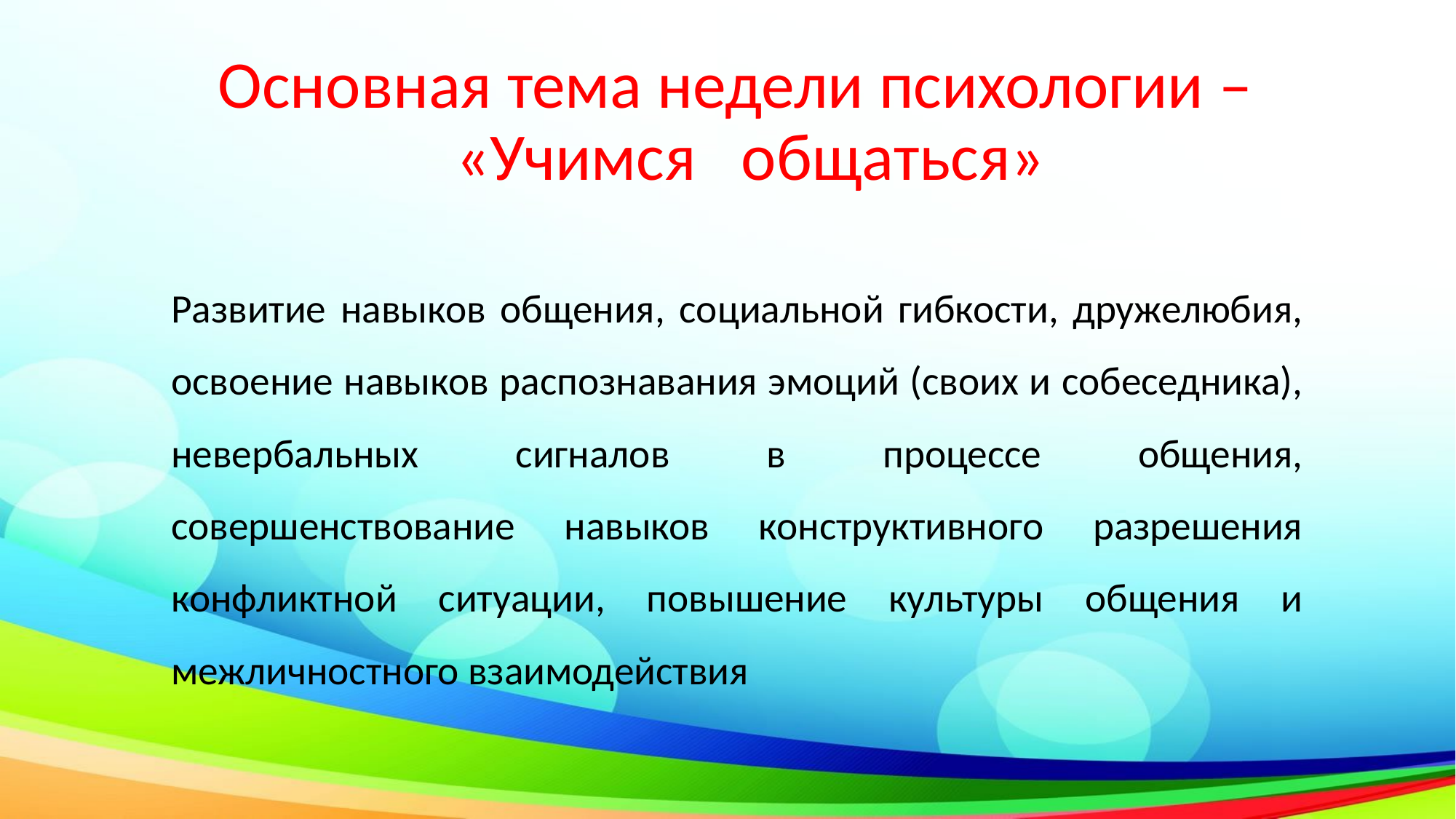

# Основная тема недели психологии – «Учимся   общаться»
Развитие навыков общения, социальной гибкости, дружелюбия, освоение навыков распознавания эмоций (своих и собеседника), невербальных сигналов в процессе общения, совершенствование навыков конструктивного разрешения конфликтной ситуации, повышение культуры общения и межличностного взаимодействия